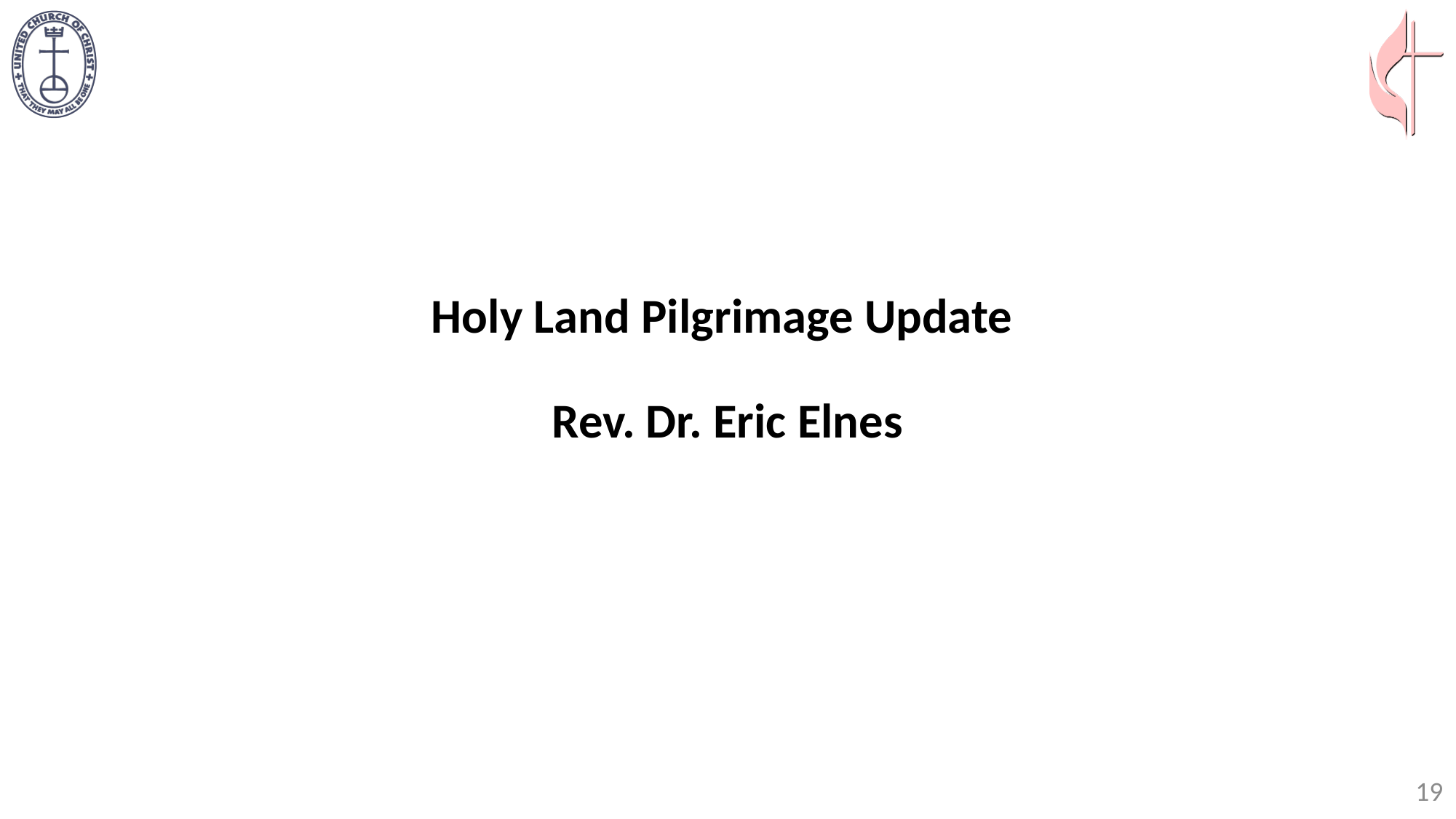

# Holy Land Pilgrimage Update Rev. Dr. Eric Elnes
19